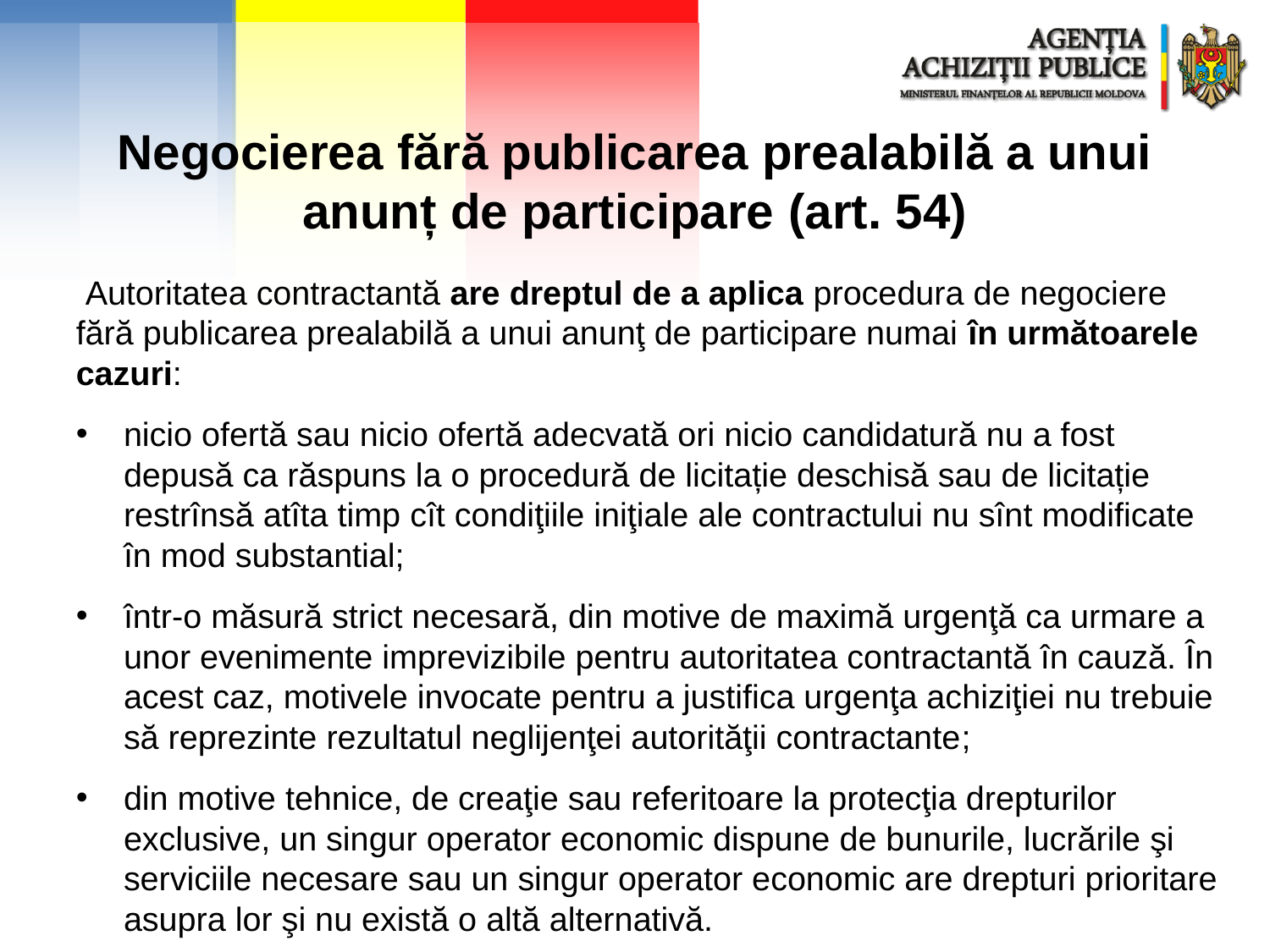

Negocierea fără publicarea prealabilă a unui anunț de participare (art. 54)

 Autoritatea contractantă are dreptul de a aplica procedura de negociere fără publicarea prealabilă a unui anunţ de participare numai în următoarele cazuri:
nicio ofertă sau nicio ofertă adecvată ori nicio candidatură nu a fost depusă ca răspuns la o procedură de licitație deschisă sau de licitație restrînsă atîta timp cît condiţiile iniţiale ale contractului nu sînt modificate în mod substantial;
într-o măsură strict necesară, din motive de maximă urgenţă ca urmare a unor evenimente imprevizibile pentru autoritatea contractantă în cauză. În acest caz, motivele invocate pentru a justifica urgenţa achiziţiei nu trebuie să reprezinte rezultatul neglijenţei autorităţii contractante;
din motive tehnice, de creaţie sau referitoare la protecţia drepturilor exclusive, un singur operator economic dispune de bunurile, lucrările şi serviciile necesare sau un singur operator economic are drepturi prioritare asupra lor şi nu există o altă alternativă.